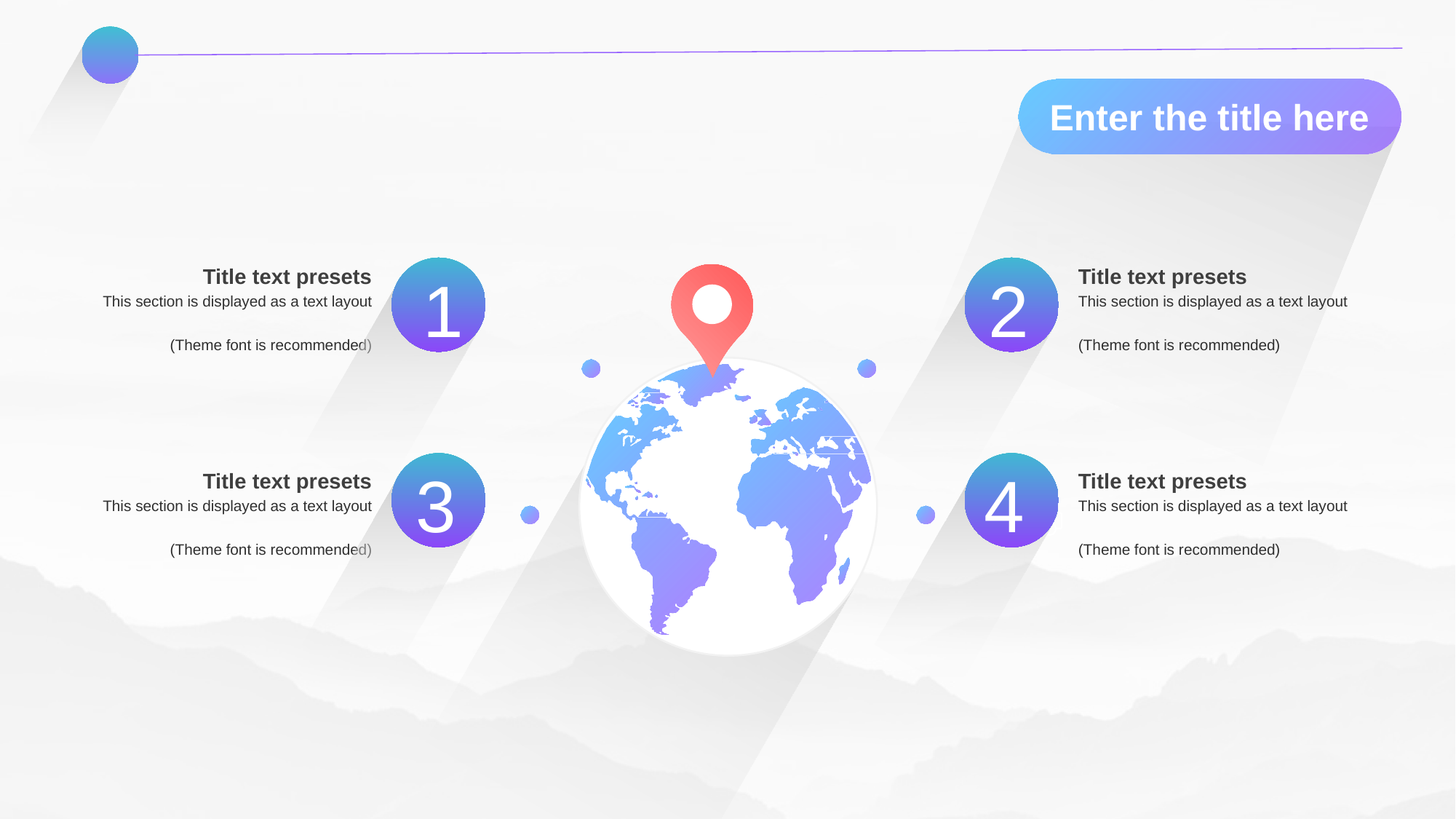

Enter the title here

1
Title text presets
This section is displayed as a text layout
(Theme font is recommended)

2
Title text presets
This section is displayed as a text layout
(Theme font is recommended)

3
Title text presets
This section is displayed as a text layout
(Theme font is recommended)

4
Title text presets
This section is displayed as a text layout
(Theme font is recommended)